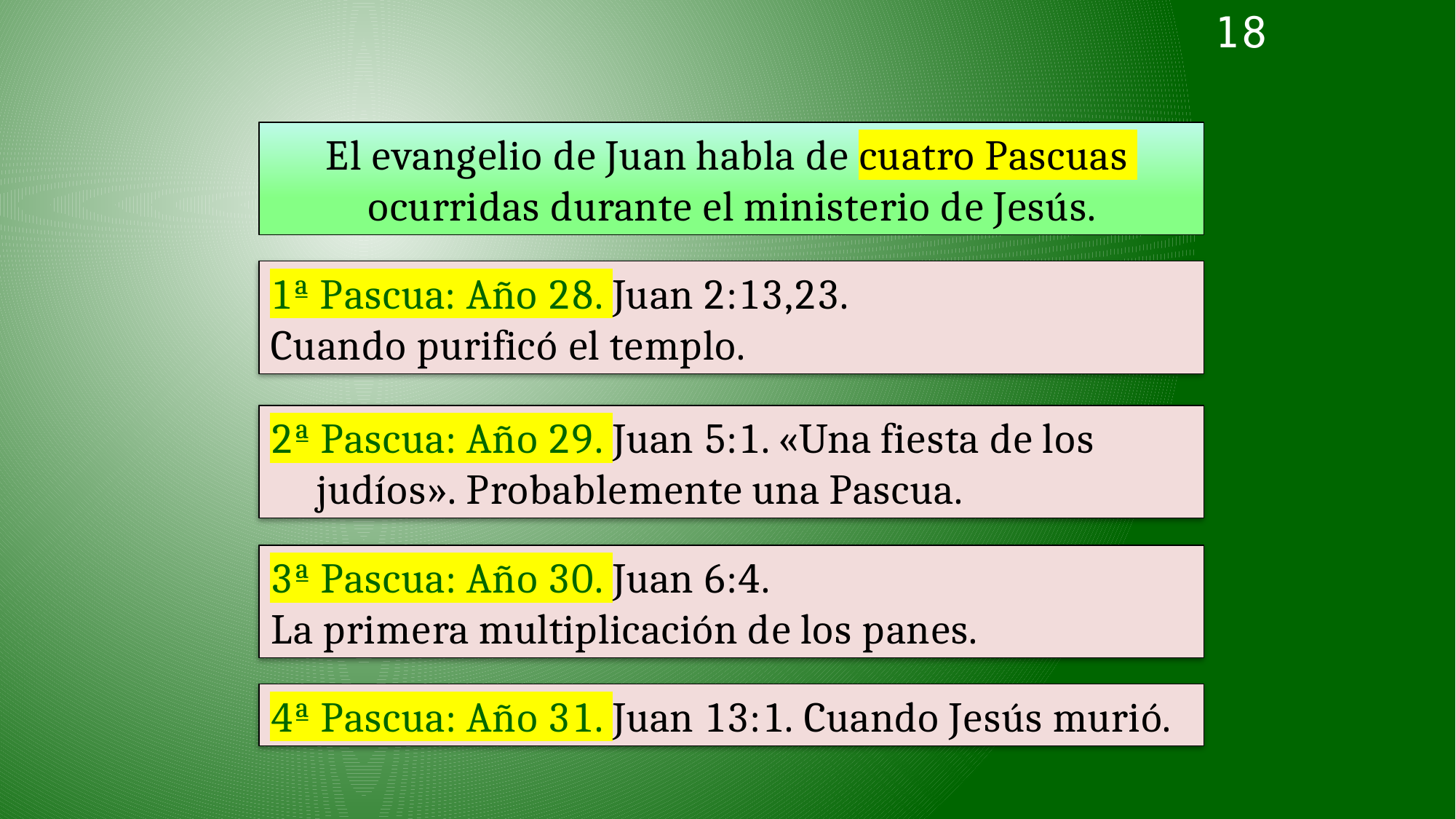

18
El evangelio de Juan habla de cuatro Pascuas
ocurridas durante el ministerio de Jesús.
1ª Pascua: Año 28. Juan 2:13,23.
Cuando purificó el templo.
2ª Pascua: Año 29. Juan 5:1. «Una fiesta de los
     judíos». Probablemente una Pascua.
3ª Pascua: Año 30. Juan 6:4.
La primera multiplicación de los panes.
4ª Pascua: Año 31. Juan 13:1. Cuando Jesús murió.